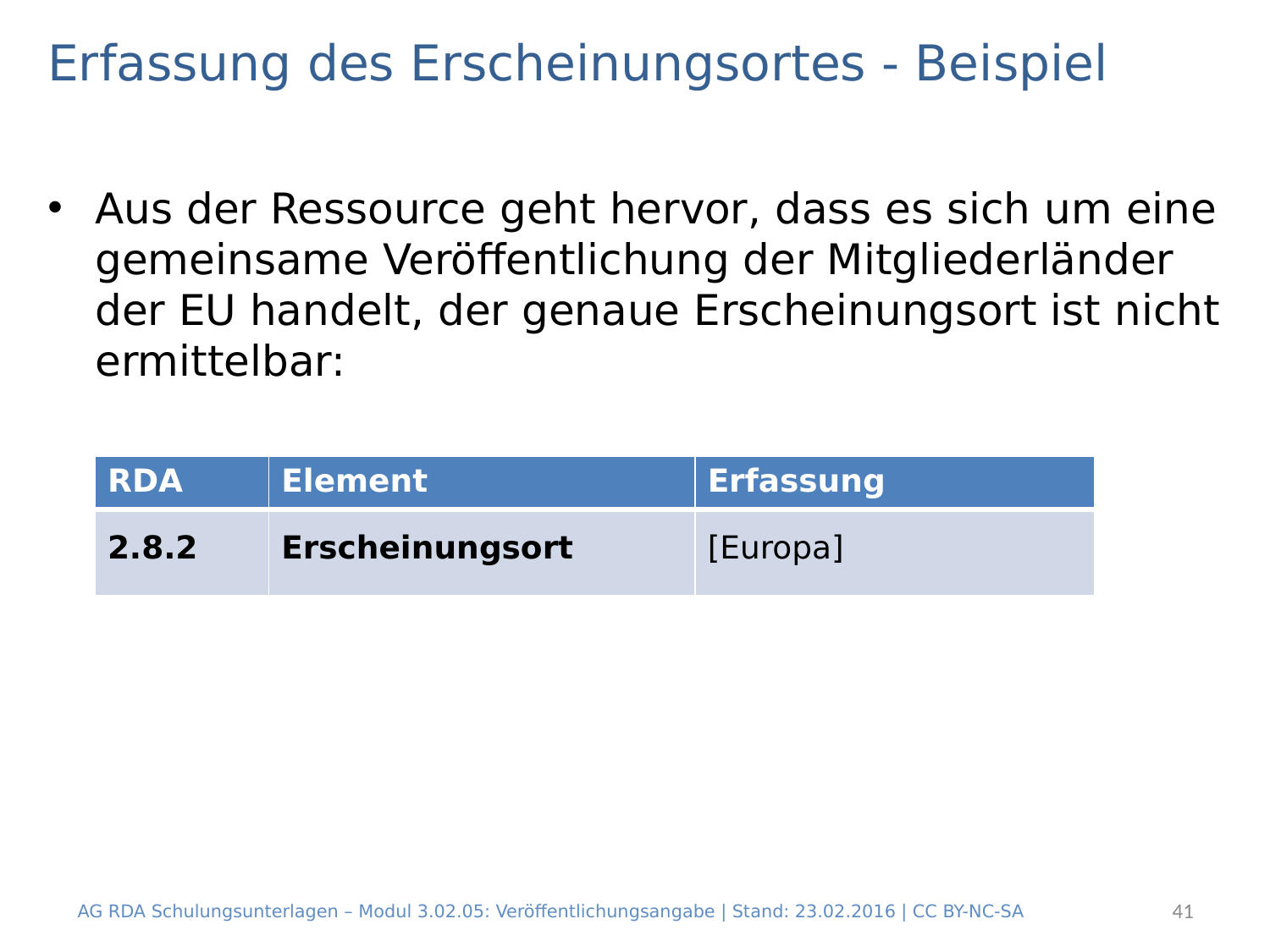

# Erfassung des Erscheinungsortes - Beispiel

Aus der Ressource geht hervor, dass es sich um eine gemeinsame Veröffentlichung der Mitgliederländer der EU handelt, der genaue Erscheinungsort ist nicht ermittelbar:

| RDA | Element | Erfassung |
| --- | --- | --- |
| 2.8.2 | Erscheinungsort | [Europa] |
AG RDA Schulungsunterlagen – Modul 3.02.05: Veröffentlichungsangabe | Stand: 23.02.2016 | CC BY-NC-SA
41